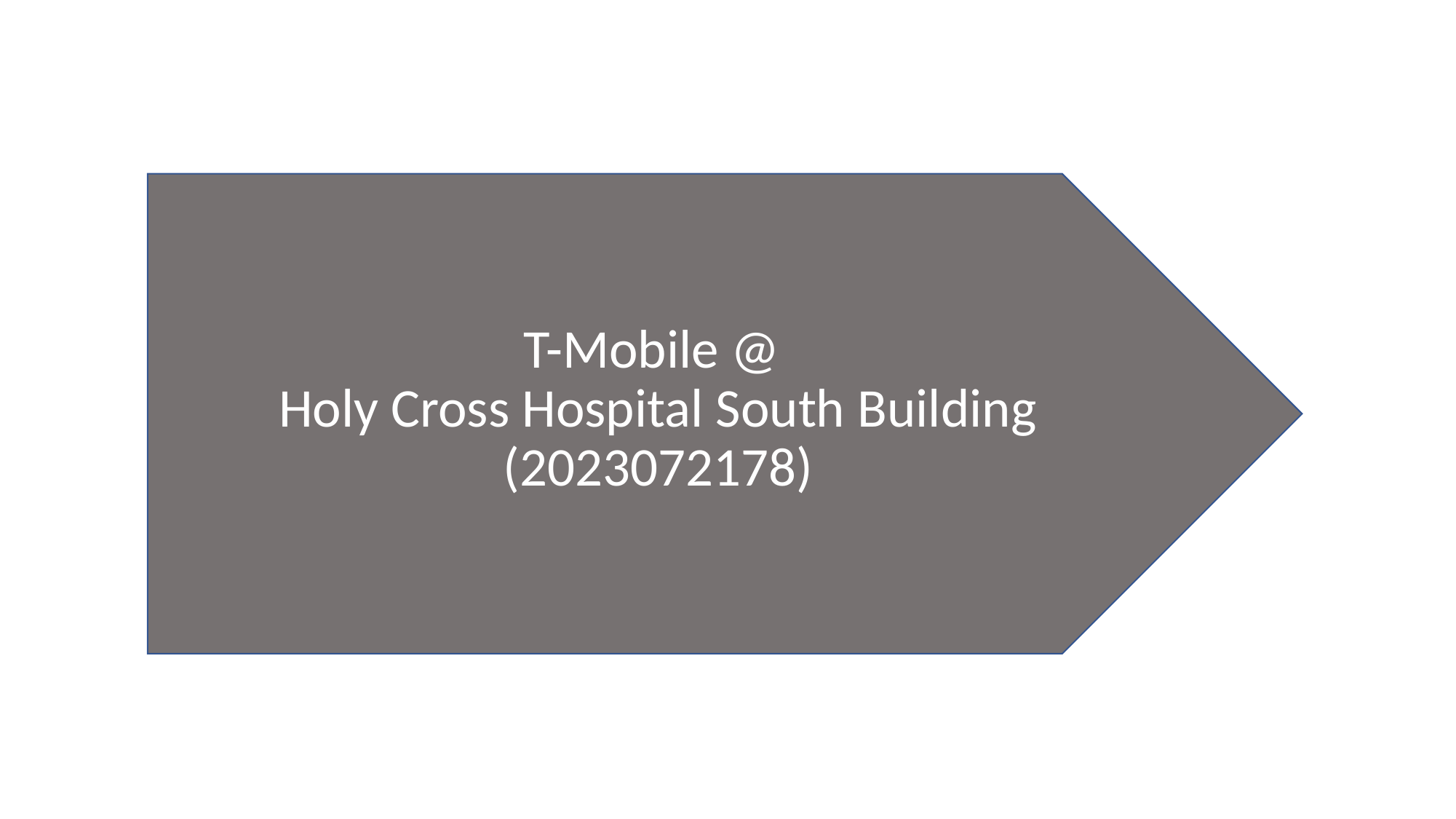

T-Mobile @
Holy Cross Hospital South Building (2023072178)